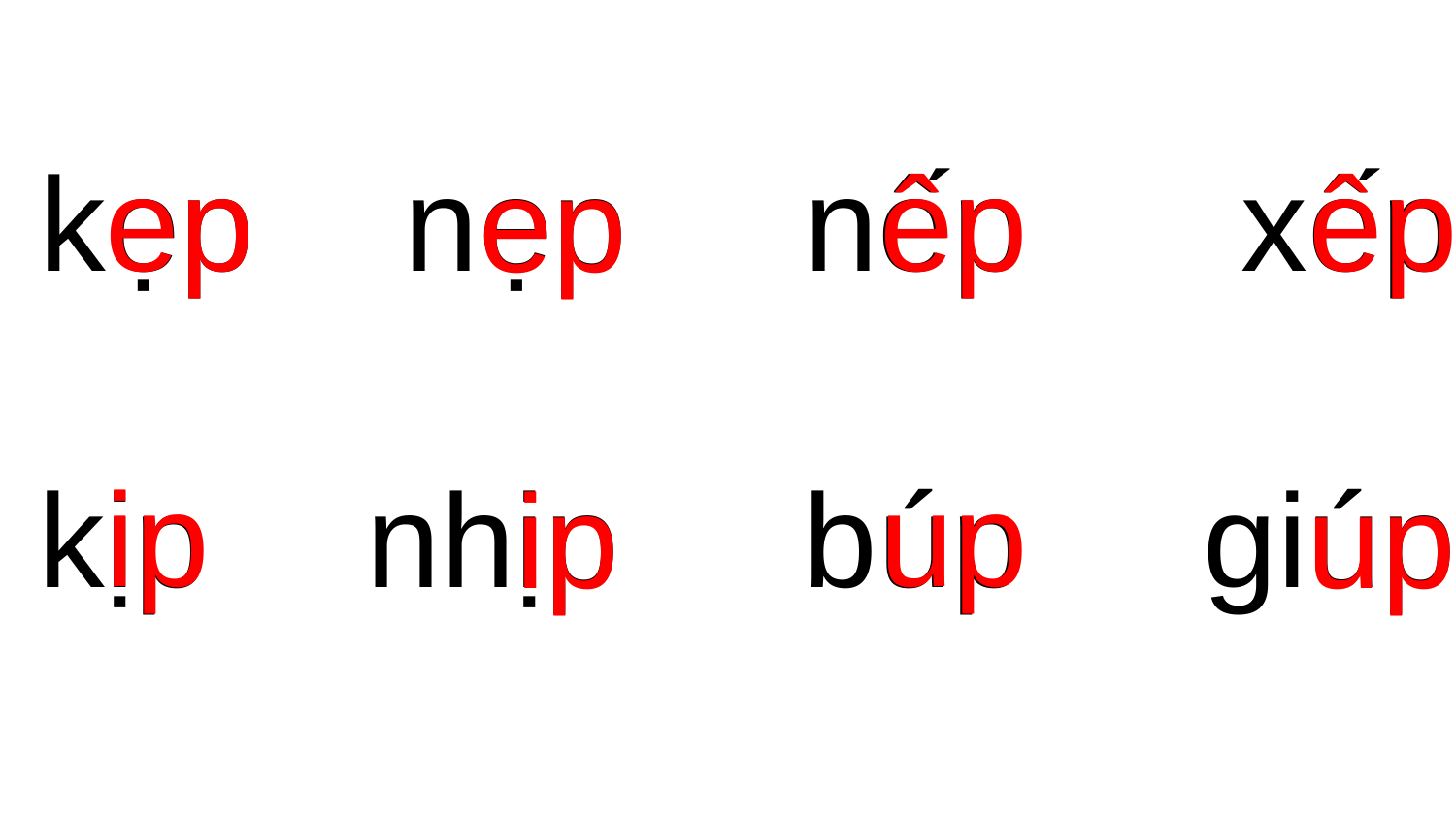

kẹp	   nẹp	  nếp	  xếp
ep
êp
êp
ep
ip
up
 kịp	  nhịp	  búp	 giúp
ip
up